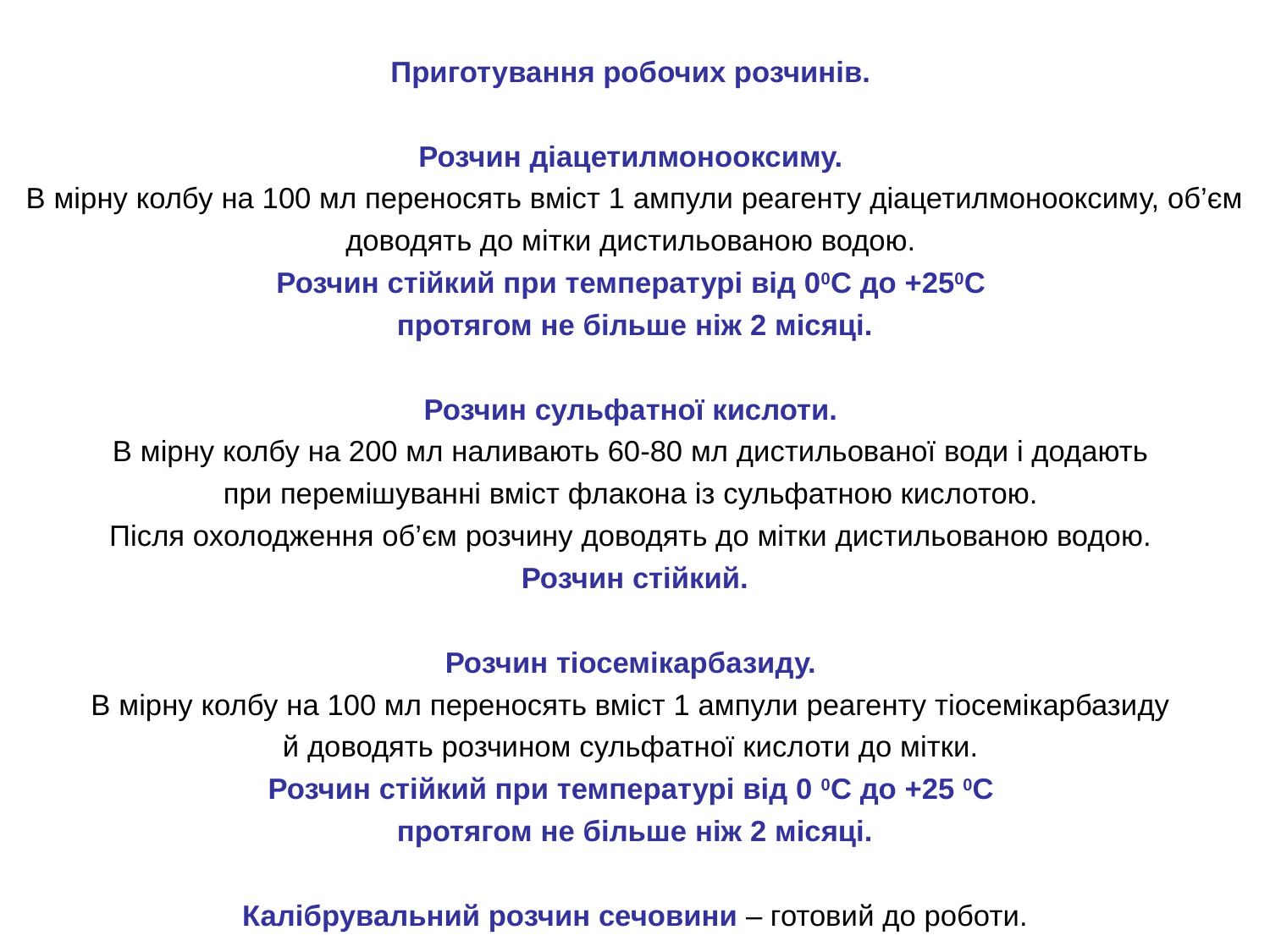

Приготування робочих розчинів.

Розчин діацетилмонооксиму.
В мірну колбу на 100 мл переносять вміст 1 ампули реагенту діацетилмонооксиму, об’єм доводять до мітки дистильованою водою.
Розчин стійкий при температурі від 00С до +250С
протягом не більше ніж 2 місяці.

Розчин сульфатної кислоти.
В мірну колбу на 200 мл наливають 60-80 мл дистильованої води і додають
при перемішуванні вміст флакона із сульфатною кислотою.
Після охолодження об’єм розчину доводять до мітки дистильованою водою.
Розчин стійкий.

Розчин тіосемікарбазиду.
В мірну колбу на 100 мл переносять вміст 1 ампули реагенту тіосемікарбазиду
й доводять розчином сульфатної кислоти до мітки.
Розчин стійкий при температурі від 0 0С до +25 0С
протягом не більше ніж 2 місяці.

Калібрувальний розчин сечовини – готовий до роботи.